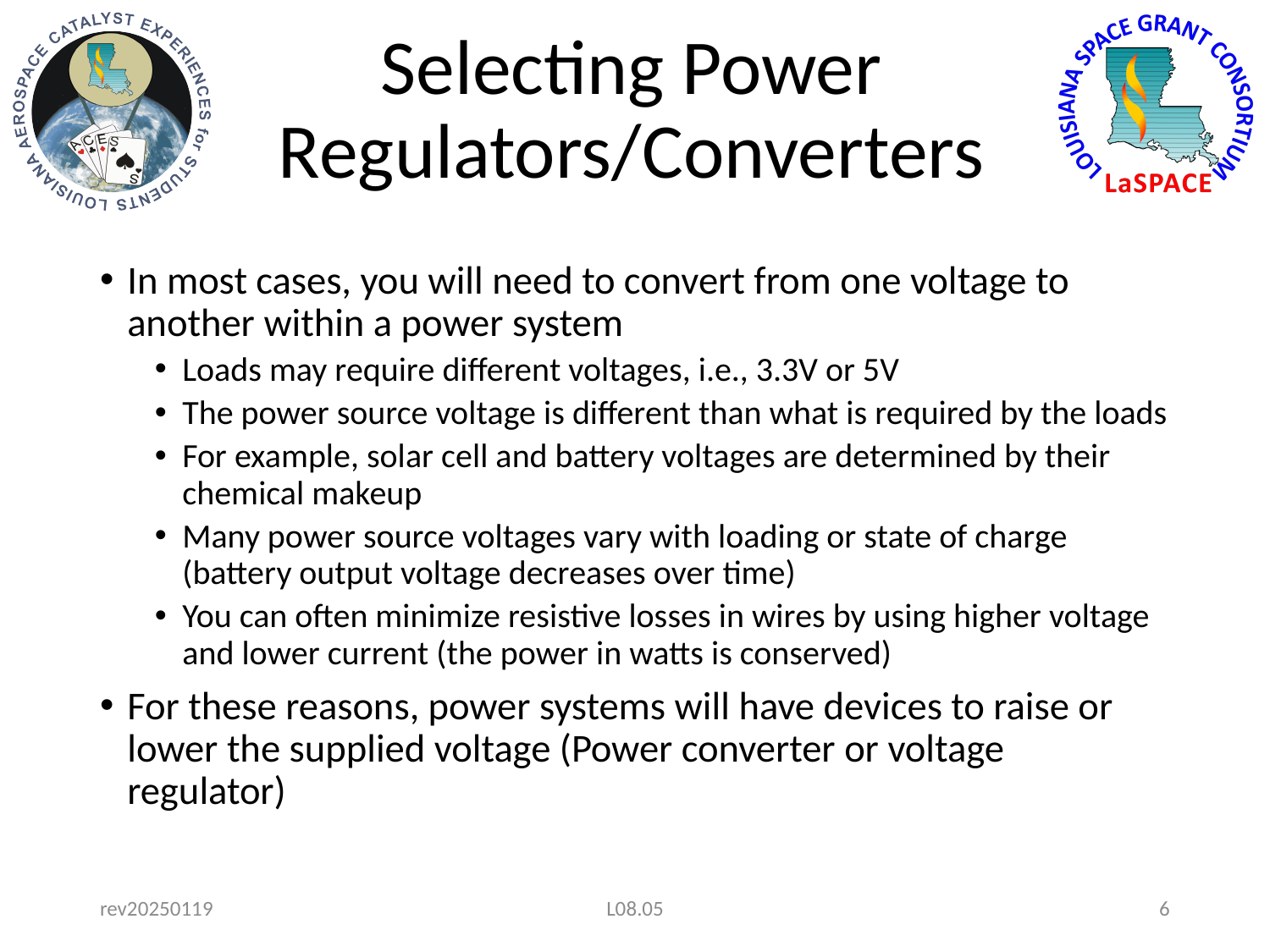

# Selecting Power Regulators/Converters
In most cases, you will need to convert from one voltage to another within a power system
Loads may require different voltages, i.e., 3.3V or 5V
The power source voltage is different than what is required by the loads
For example, solar cell and battery voltages are determined by their chemical makeup
Many power source voltages vary with loading or state of charge (battery output voltage decreases over time)
You can often minimize resistive losses in wires by using higher voltage and lower current (the power in watts is conserved)
For these reasons, power systems will have devices to raise or lower the supplied voltage (Power converter or voltage regulator)

rev20250119
L08.05
6